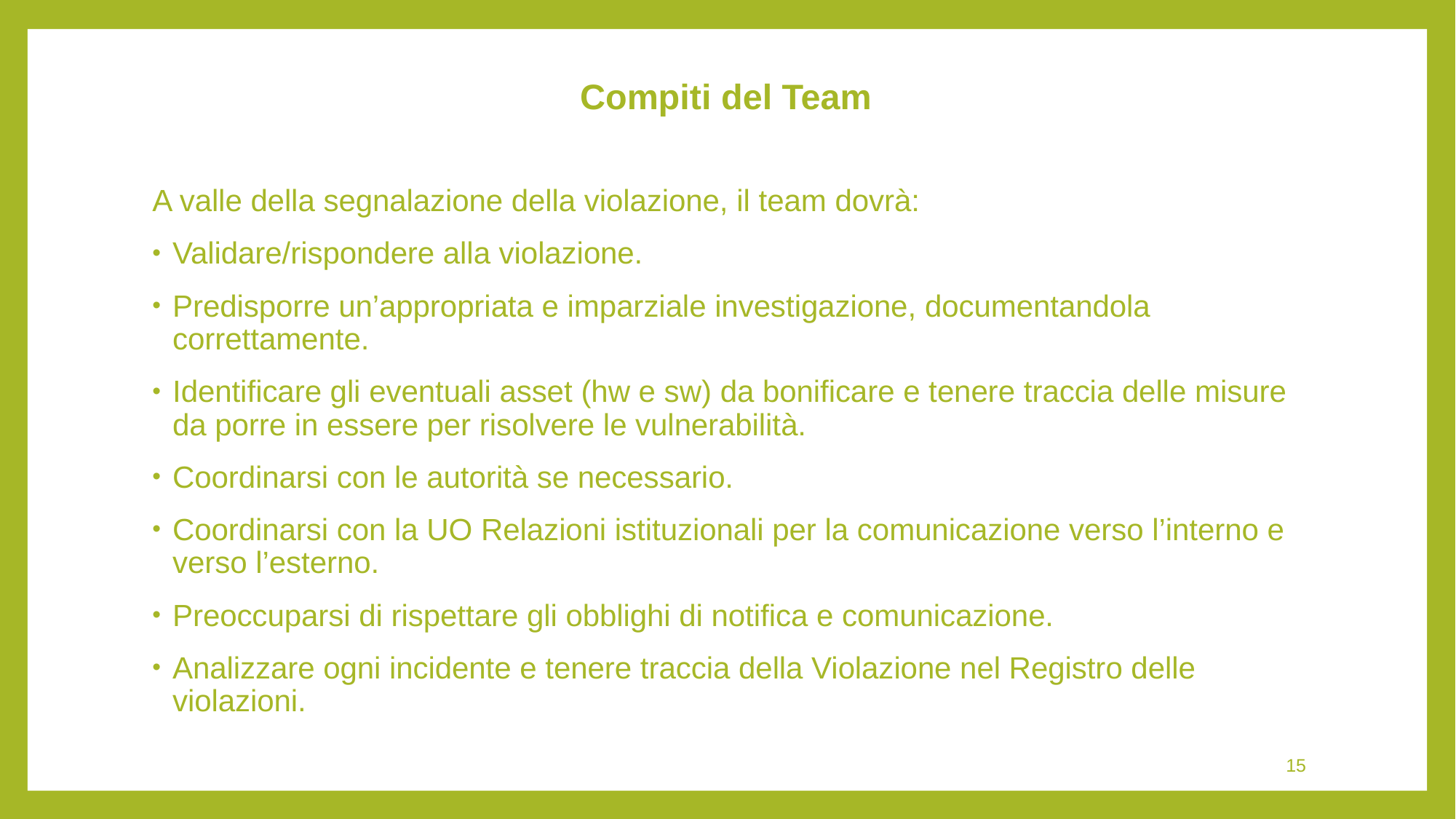

# Compiti del Team
A valle della segnalazione della violazione, il team dovrà:
Validare/rispondere alla violazione.
Predisporre un’appropriata e imparziale investigazione, documentandola correttamente.
Identificare gli eventuali asset (hw e sw) da bonificare e tenere traccia delle misure da porre in essere per risolvere le vulnerabilità.
Coordinarsi con le autorità se necessario.
Coordinarsi con la UO Relazioni istituzionali per la comunicazione verso l’interno e verso l’esterno.
Preoccuparsi di rispettare gli obblighi di notifica e comunicazione.
Analizzare ogni incidente e tenere traccia della Violazione nel Registro delle violazioni.

15